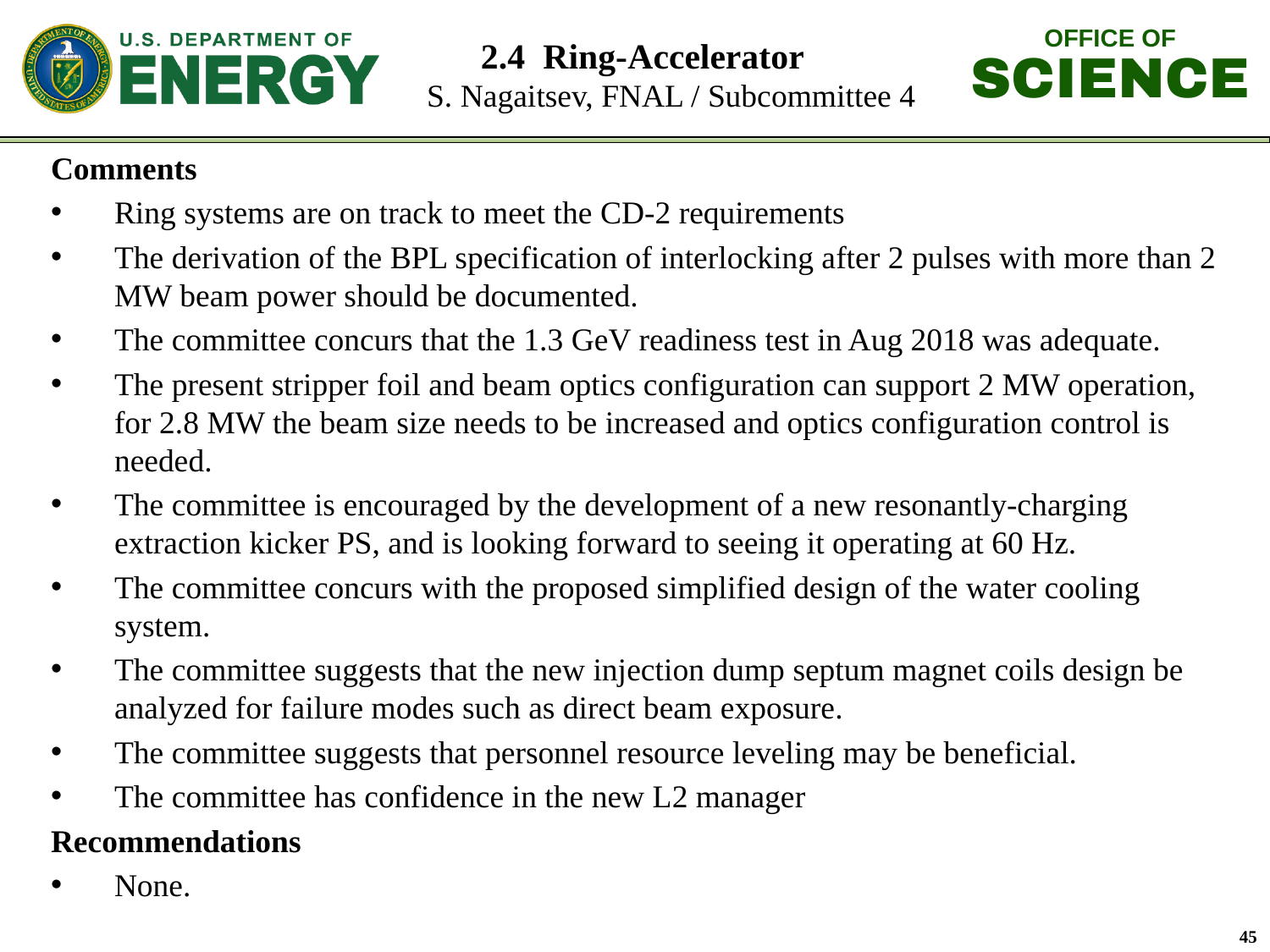

# 2.4  Ring-Accelerator S. Nagaitsev, FNAL / Subcommittee 4
Comments
Ring systems are on track to meet the CD-2 requirements
The derivation of the BPL specification of interlocking after 2 pulses with more than 2 MW beam power should be documented.
The committee concurs that the 1.3 GeV readiness test in Aug 2018 was adequate.
The present stripper foil and beam optics configuration can support 2 MW operation, for 2.8 MW the beam size needs to be increased and optics configuration control is needed.
The committee is encouraged by the development of a new resonantly-charging extraction kicker PS, and is looking forward to seeing it operating at 60 Hz.
The committee concurs with the proposed simplified design of the water cooling system.
The committee suggests that the new injection dump septum magnet coils design be analyzed for failure modes such as direct beam exposure.
The committee suggests that personnel resource leveling may be beneficial.
The committee has confidence in the new L2 manager
Recommendations
None.
45